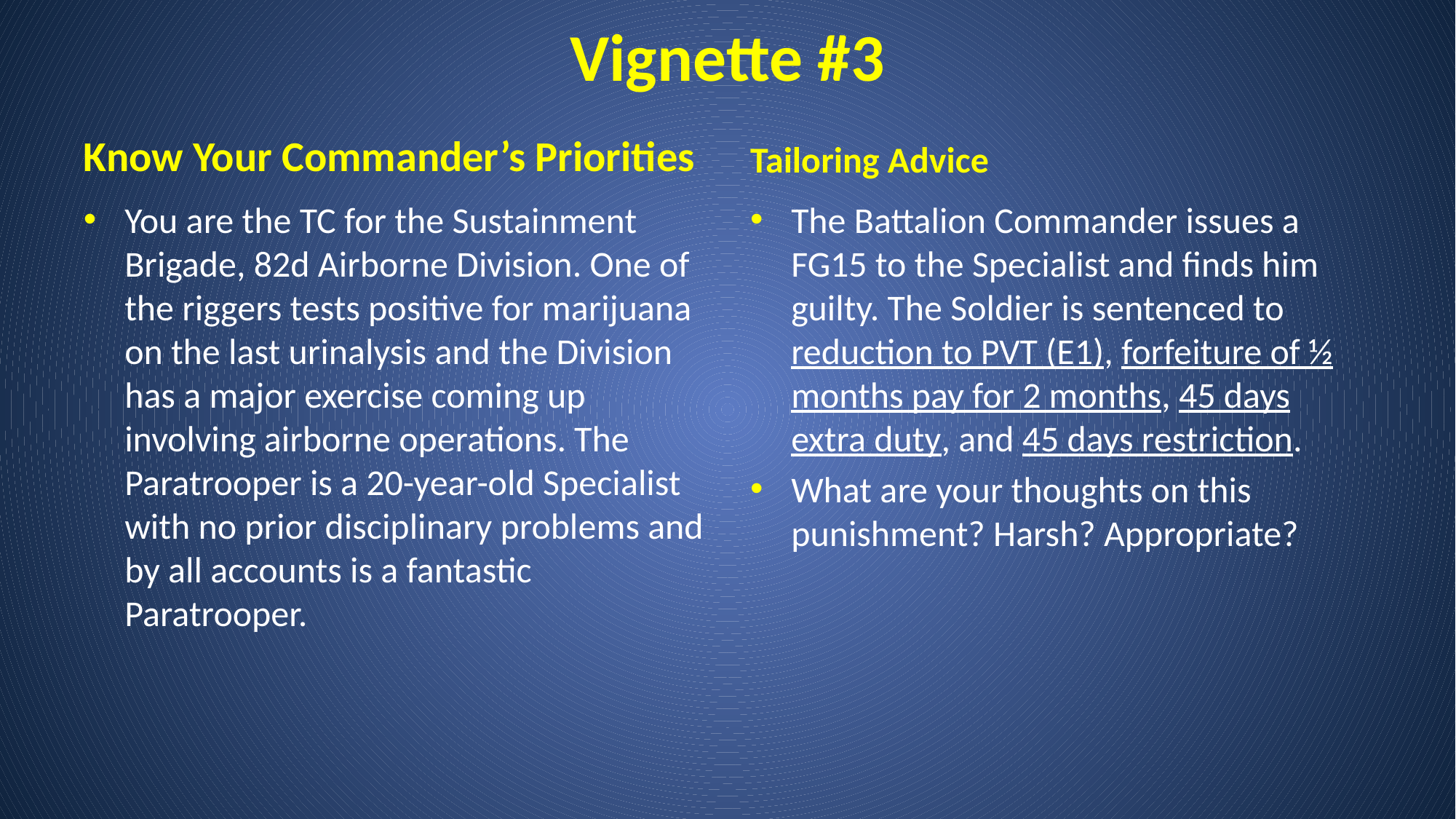

# Vignette #3
Know Your Commander’s Priorities
Tailoring Advice
You are the TC for the Sustainment Brigade, 82d Airborne Division. One of the riggers tests positive for marijuana on the last urinalysis and the Division has a major exercise coming up involving airborne operations. The Paratrooper is a 20-year-old Specialist with no prior disciplinary problems and by all accounts is a fantastic Paratrooper.
The Battalion Commander issues a FG15 to the Specialist and finds him guilty. The Soldier is sentenced to reduction to PVT (E1), forfeiture of ½ months pay for 2 months, 45 days extra duty, and 45 days restriction.
What are your thoughts on this punishment? Harsh? Appropriate?